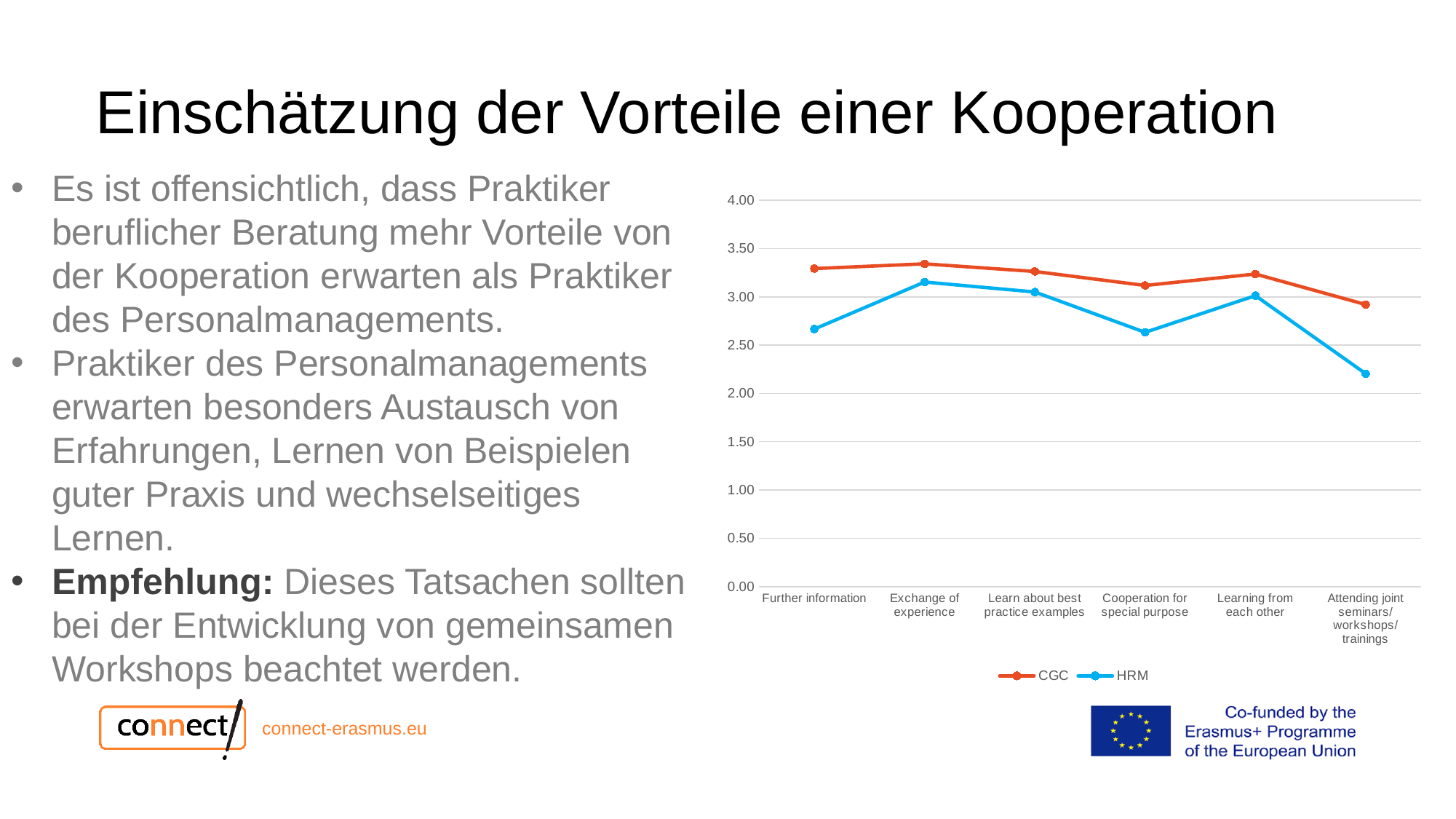

# Einschätzung der Vorteile einer Kooperation
Es ist offensichtlich, dass Praktiker beruflicher Beratung mehr Vorteile von der Kooperation erwarten als Praktiker des Personalmanagements.
Praktiker des Personalmanagements erwarten besonders Austausch von Erfahrungen, Lernen von Beispielen guter Praxis und wechselseitiges Lernen.
Empfehlung: Dieses Tatsachen sollten bei der Entwicklung von gemeinsamen Workshops beachtet werden.

### Chart

| Category | CGC | HRM |
|---|---|---|
| Further information | 3.2933333333333343 | 2.6666666666666674 |
| Exchange of experience | 3.342105263157895 | 3.1538461538461537 |
| Learn about best practice examples | 3.2631578947368434 | 3.0506329113924058 |
| Cooperation for special purpose | 3.1184210526315788 | 2.632911392405063 |
| Learning from each other | 3.2368421052631584 | 3.0128205128205128 |
| Attending joint seminars/workshops/trainings | 2.9210526315789473 | 2.2051282051282044 |
connect-erasmus.eu